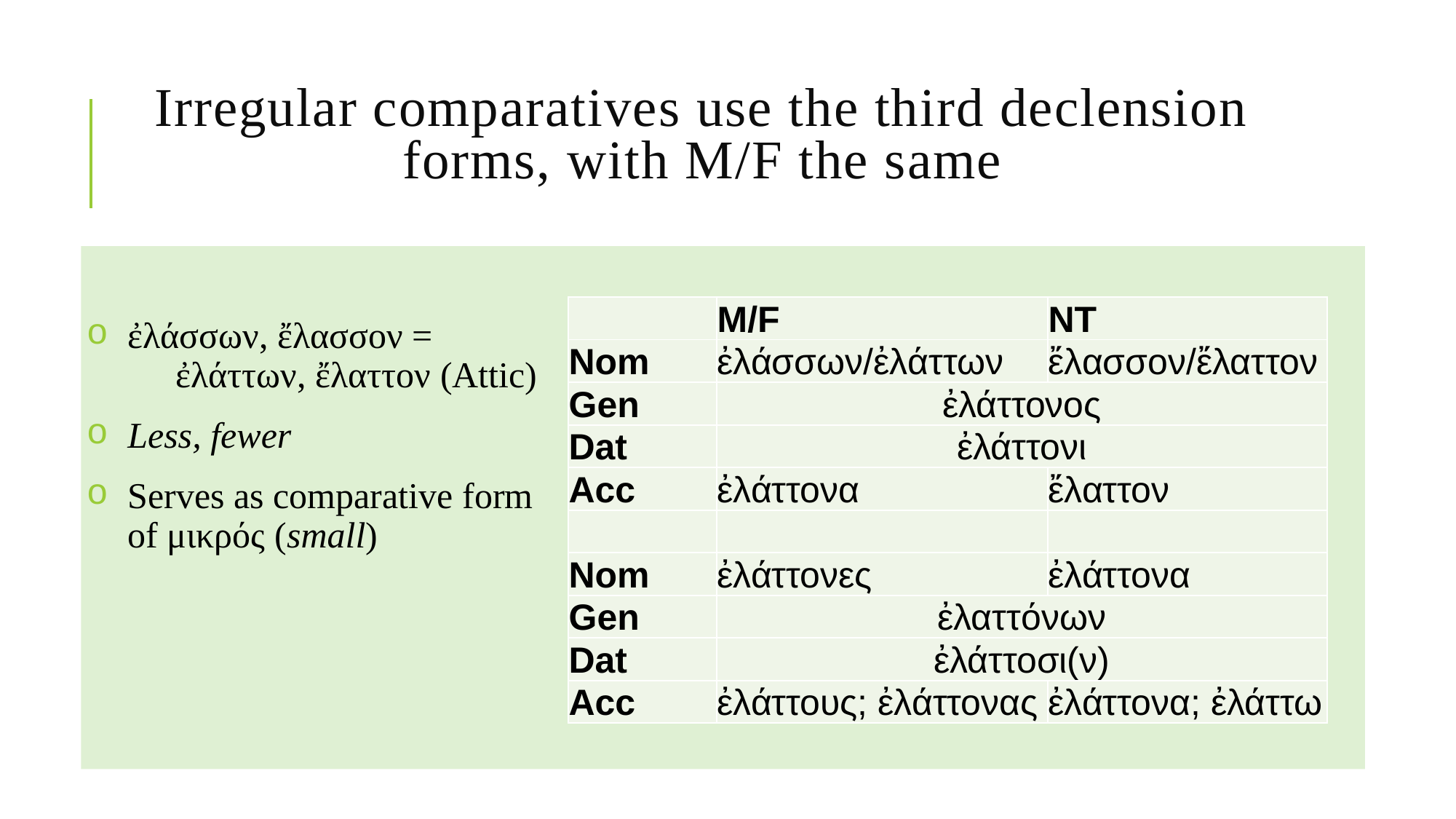

# Irregular comparatives use the third declension forms, with M/F the same

ἐλάσσων, ἔλασσον =
	ἐλάττων, ἔλαττον (Attic)
Less, fewer
Serves as comparative form
of μικρός (small)
|  | M/F | NT |
| --- | --- | --- |
| Nom | ἐλάσσων/ἐλάττων | ἔλασσον/ἔλαττον |
| Gen | ἐλάττονος |  |
| Dat | ἐλάττονι |  |
| Acc | ἐλάττονα | ἔλαττον |
|  |  |  |
| Nom | ἐλάττονες | ἐλάττονα |
| Gen | ἐλαττόνων |  |
| Dat | ἐλάττοσι(ν) |  |
| Acc | ἐλάττους; ἐλάττονας | ἐλάττονα; ἐλάττω |